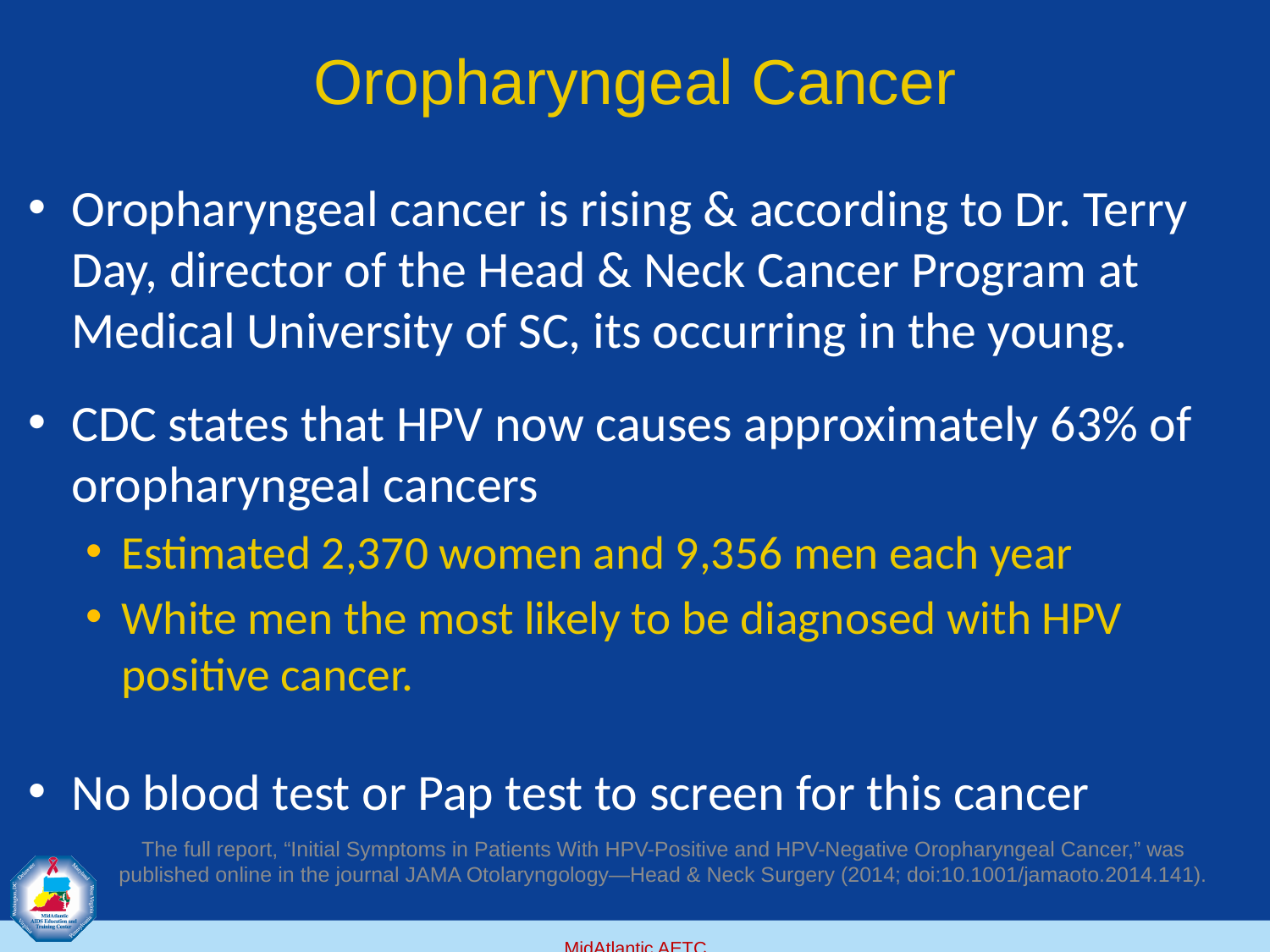

# Oropharyngeal Cancer
Oropharyngeal cancer is rising & according to Dr. Terry Day, director of the Head & Neck Cancer Program at Medical University of SC, its occurring in the young.

CDC states that HPV now causes approximately 63% of oropharyngeal cancers
Estimated 2,370 women and 9,356 men each year
White men the most likely to be diagnosed with HPV positive cancer.

No blood test or Pap test to screen for this cancer

The full report, “Initial Symptoms in Patients With HPV-Positive and HPV-Negative Oropharyngeal Cancer,” was published online in the journal JAMA Otolaryngology—Head & Neck Surgery (2014; doi:10.1001/jamaoto.2014.141).